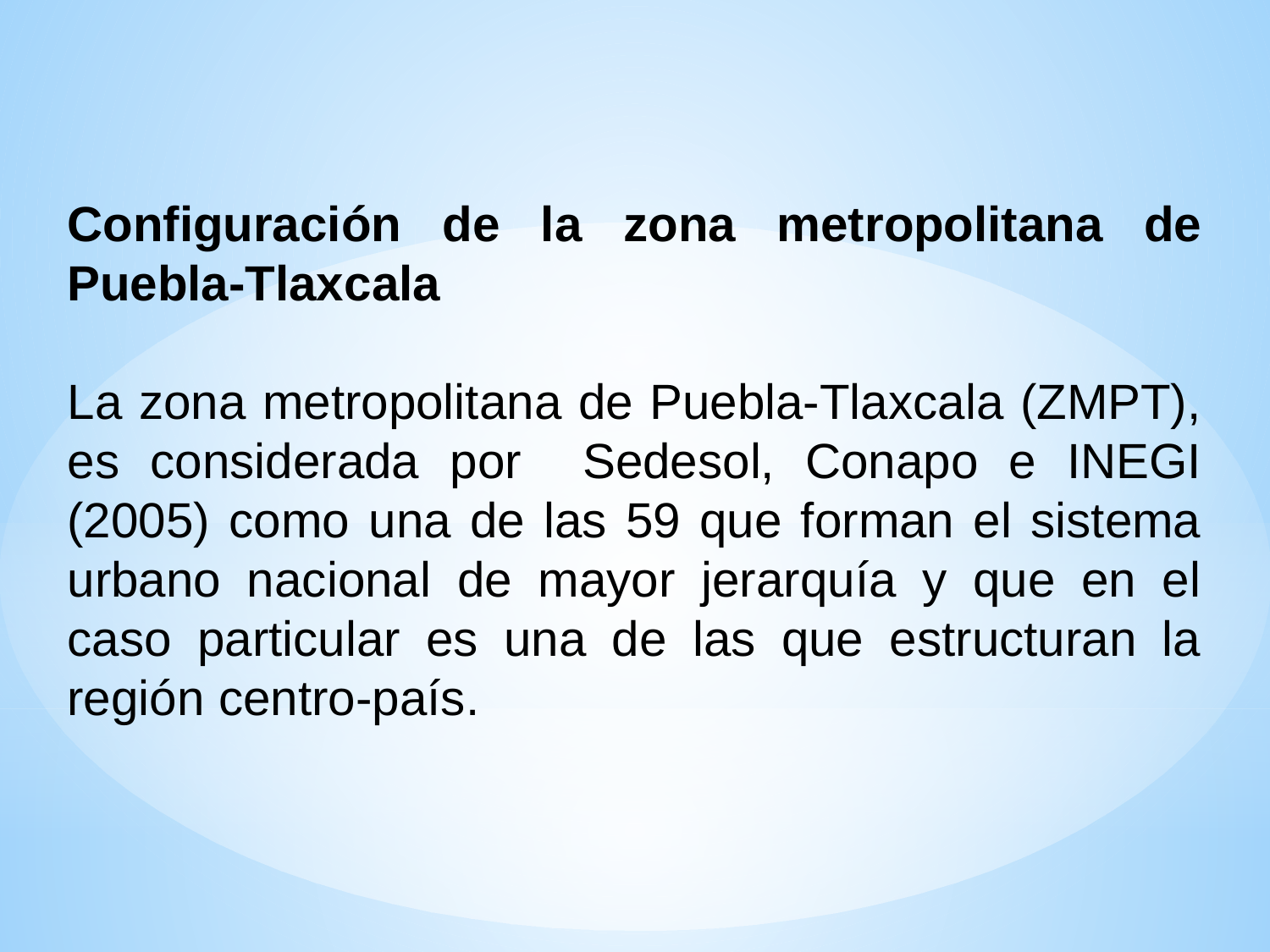

Configuración de la zona metropolitana de Puebla-Tlaxcala

La zona metropolitana de Puebla-Tlaxcala (ZMPT), es considerada por  Sedesol, Conapo e INEGI (2005) como una de las 59 que forman el sistema urbano nacional de mayor jerarquía y que en el caso particular es una de las que estructuran la región centro-país.